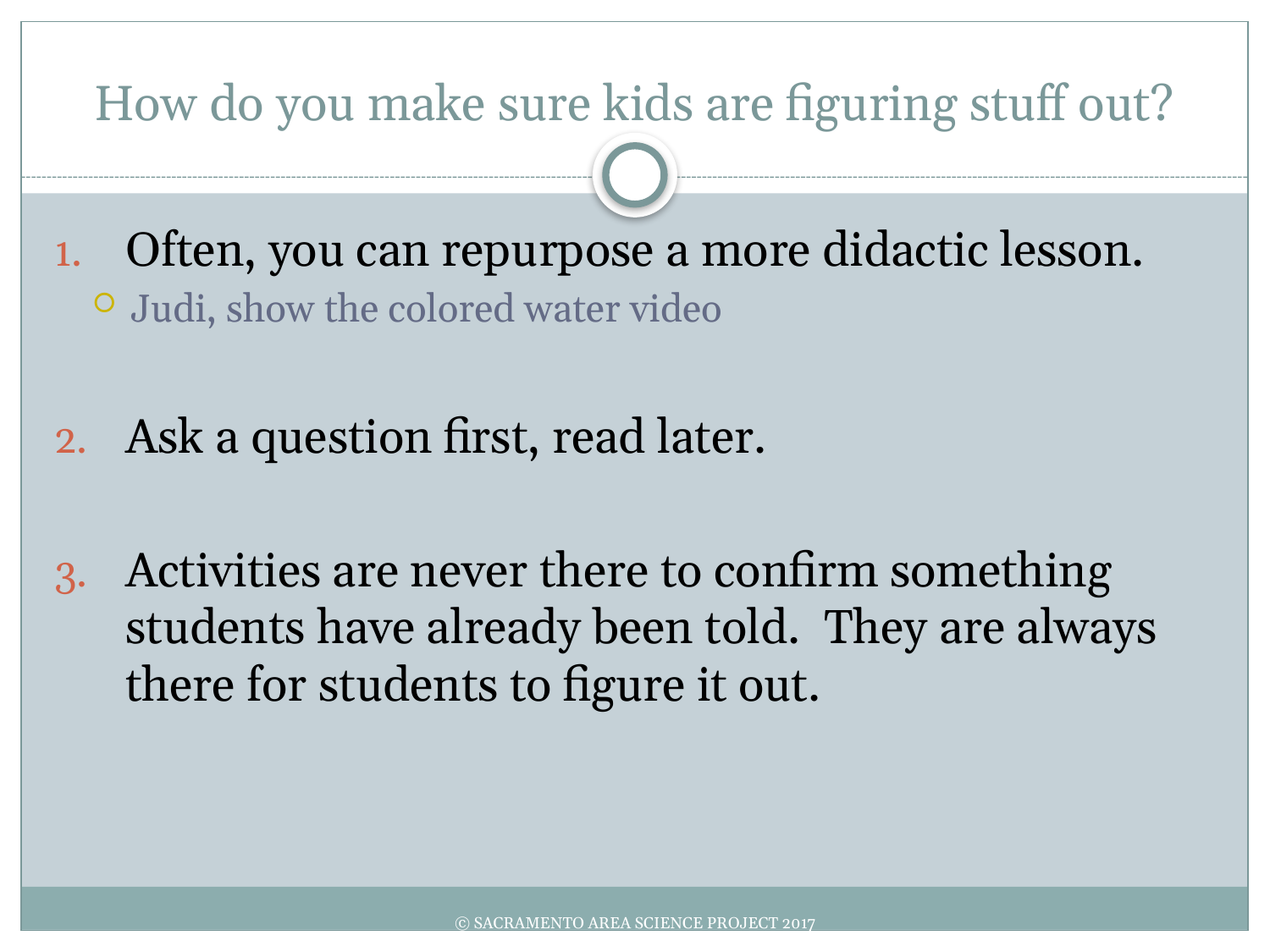

# How do you make sure kids are figuring stuff out?
Often, you can repurpose a more didactic lesson.
Judi, show the colored water video

Ask a question first, read later.

Activities are never there to confirm something students have already been told.  They are always there for students to figure it out.